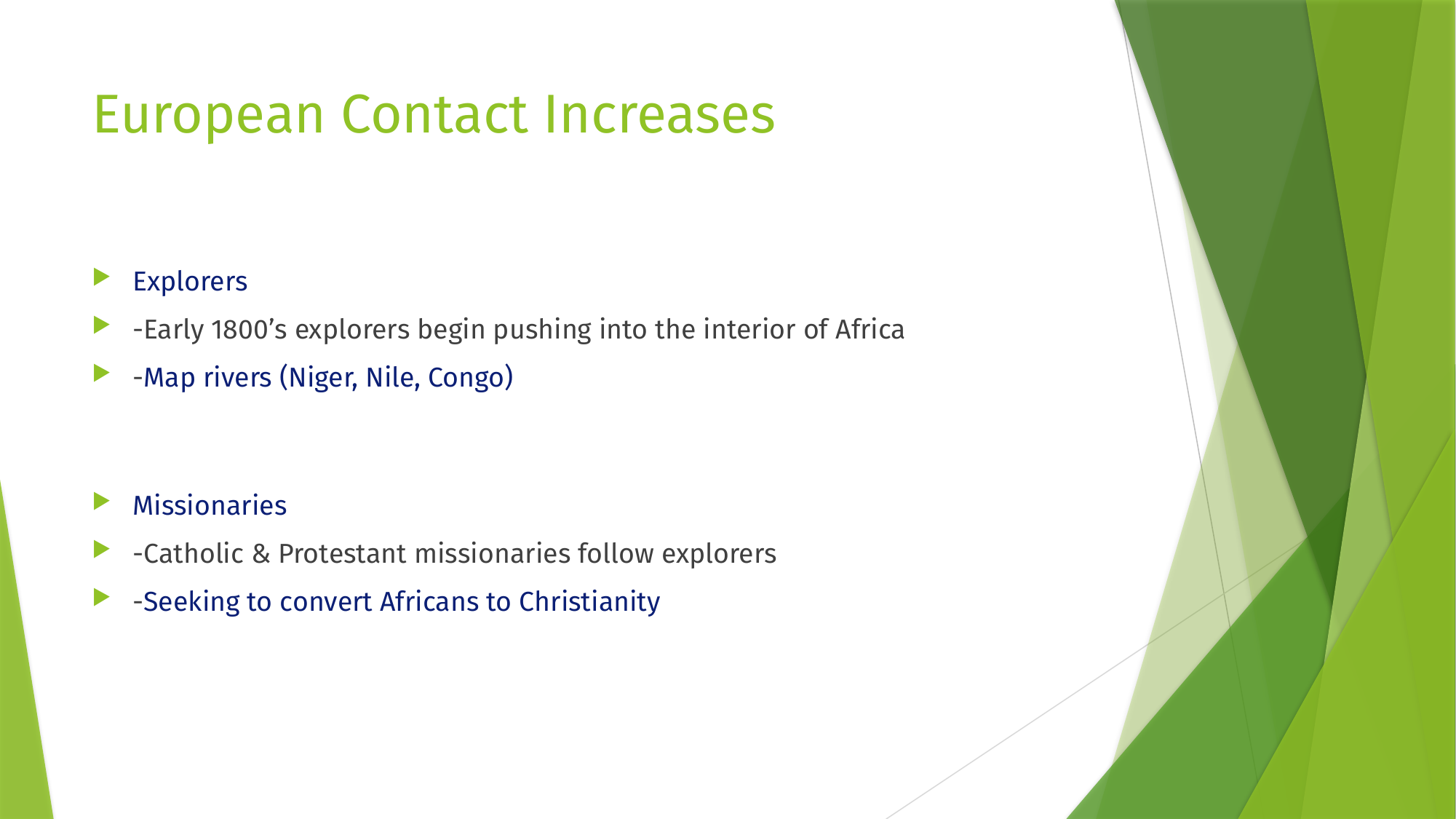

# European Contact Increases
Explorers
-Early 1800’s explorers begin pushing into the interior of Africa
-Map rivers (Niger, Nile, Congo)

Missionaries
-Catholic & Protestant missionaries follow explorers
-Seeking to convert Africans to Christianity